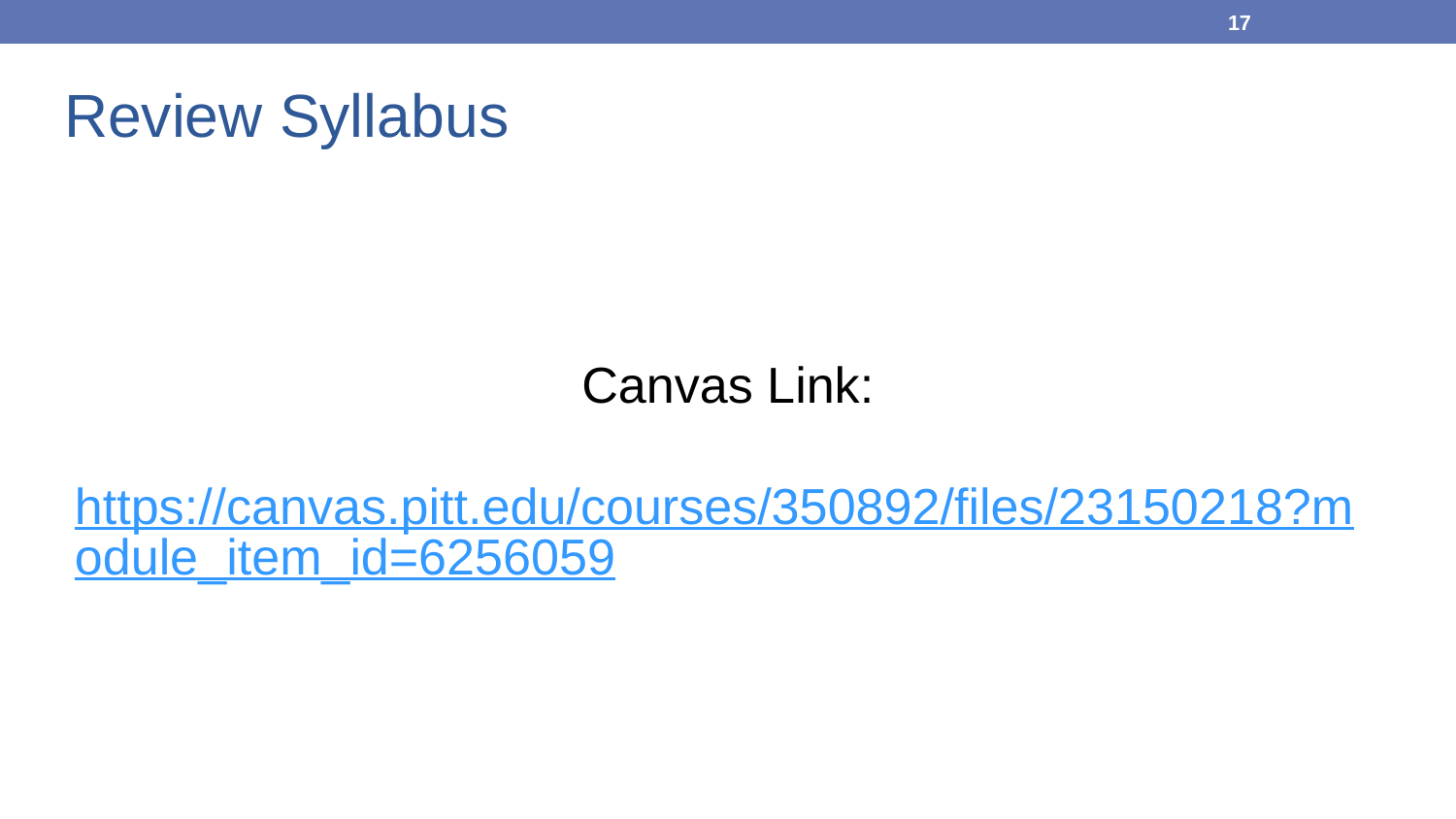

17
# Review Syllabus
Canvas Link:
 https://canvas.pitt.edu/courses/350892/files/23150218?module_item_id=6256059